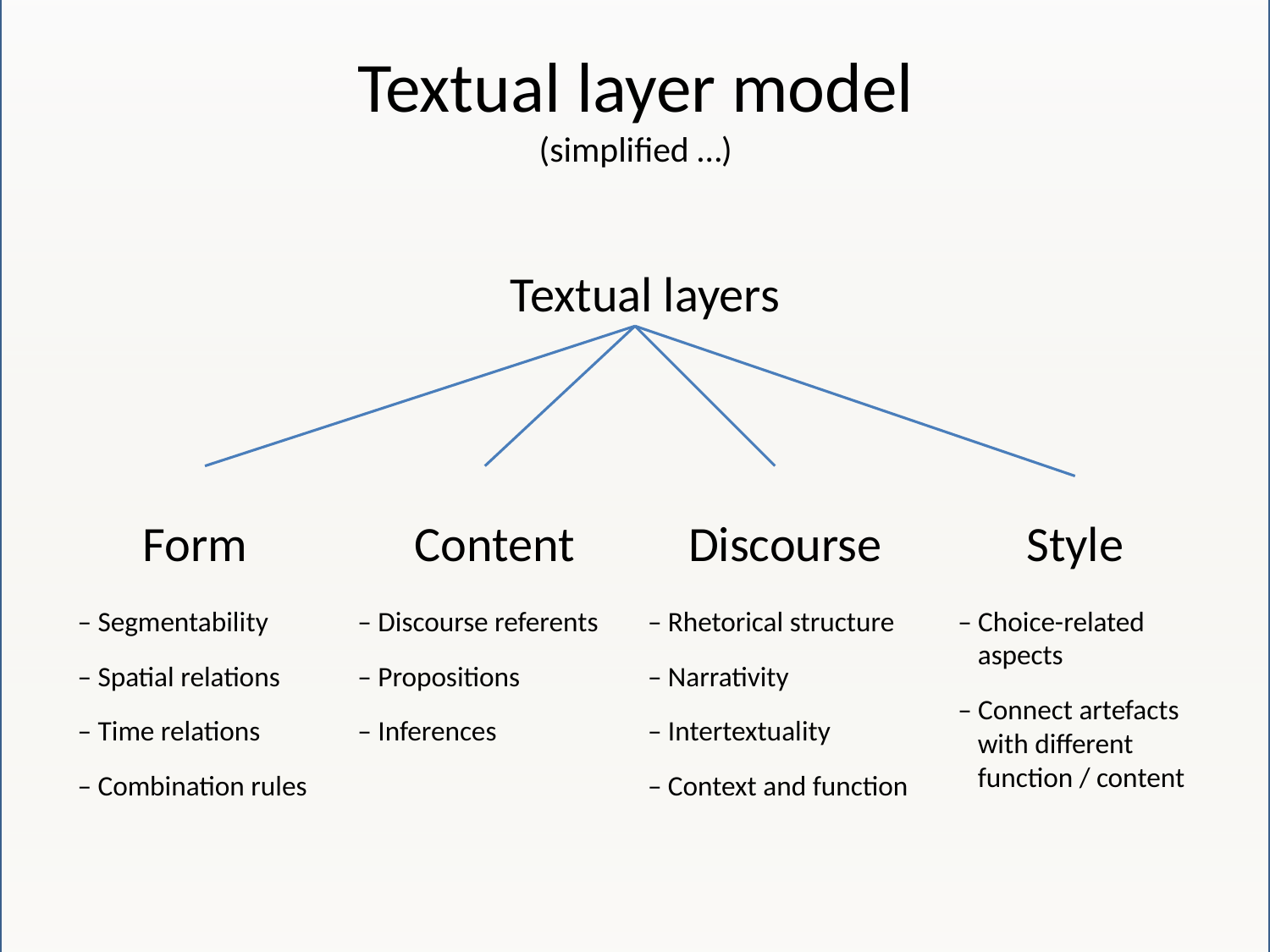

# Textual layer model (simplified …)
Textual layers

Form
– Segmentability
– Spatial relations
– Time relations
– Combination rules
Content
– Discourse referents
– Propositions
– Inferences
Discourse
– Rhetorical structure
– Narrativity
– Intertextuality
– Context and function
Style
– Choice-related aspects
– Connect artefacts with different function / content